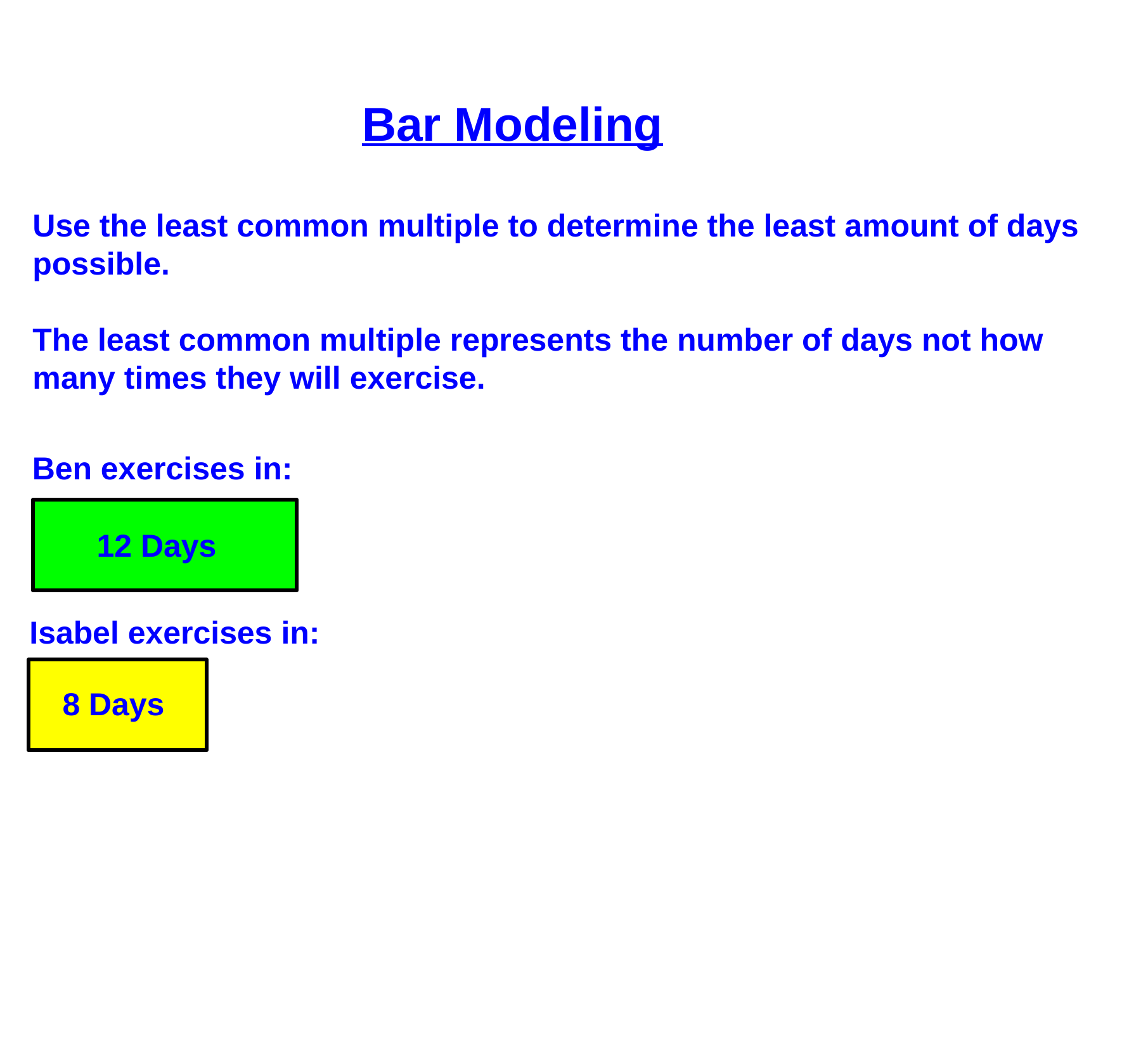

Bar Modeling
Use the least common multiple to determine the least amount of days possible.

The least common multiple represents the number of days not how many times they will exercise.
Ben exercises in:

12 Days
Isabel exercises in:

8 Days